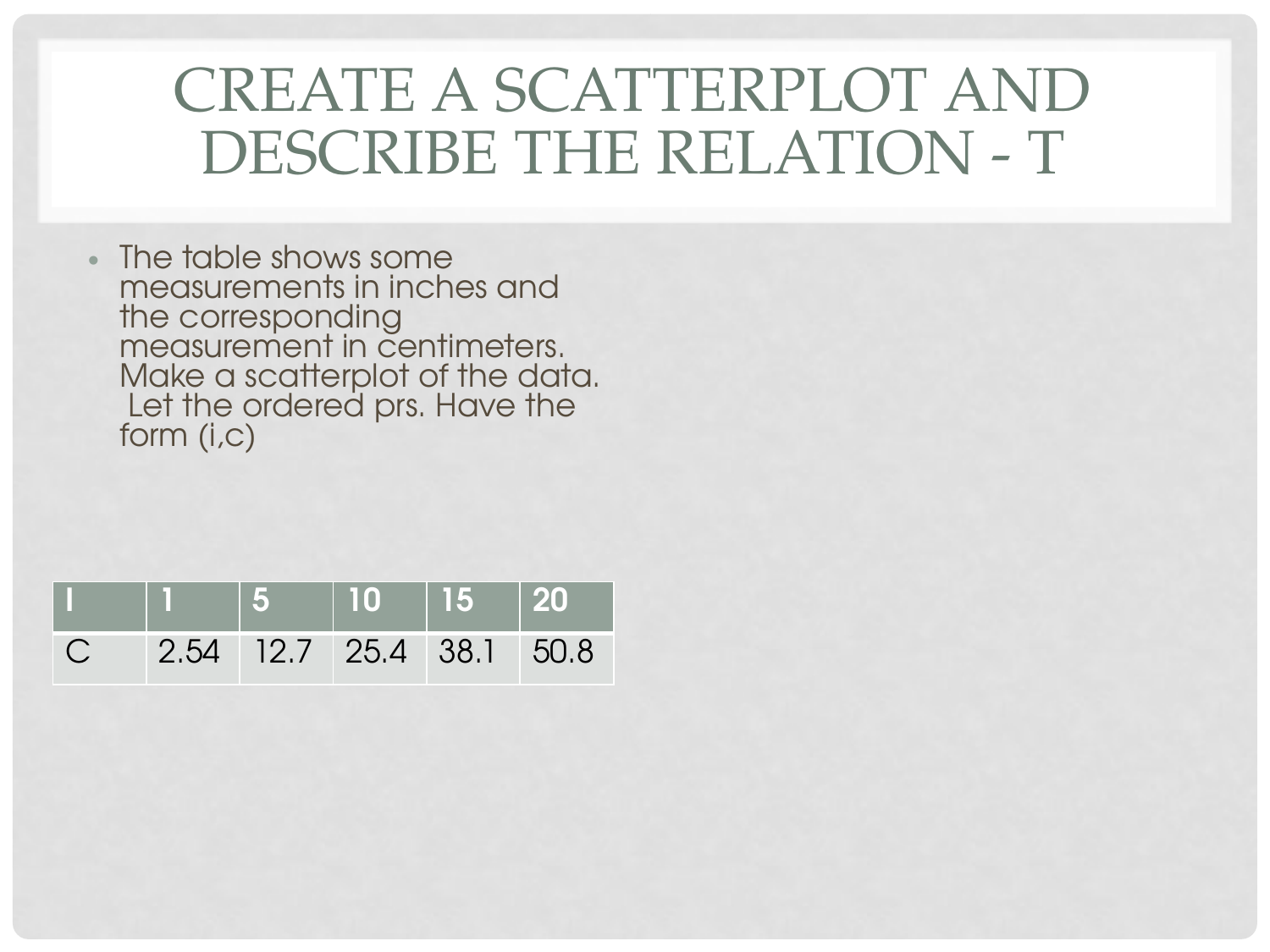

# Create a scatterplot and describe the relation - T
The table shows some measurements in inches and the corresponding measurement in centimeters.  Make a scatterplot of the data.  Let the ordered prs. Have the form (i,c)

| I | 1 | 5 | 10 | 15 | 20 |
| --- | --- | --- | --- | --- | --- |
| C | 2.54 | 12.7 | 25.4 | 38.1 | 50.8 |